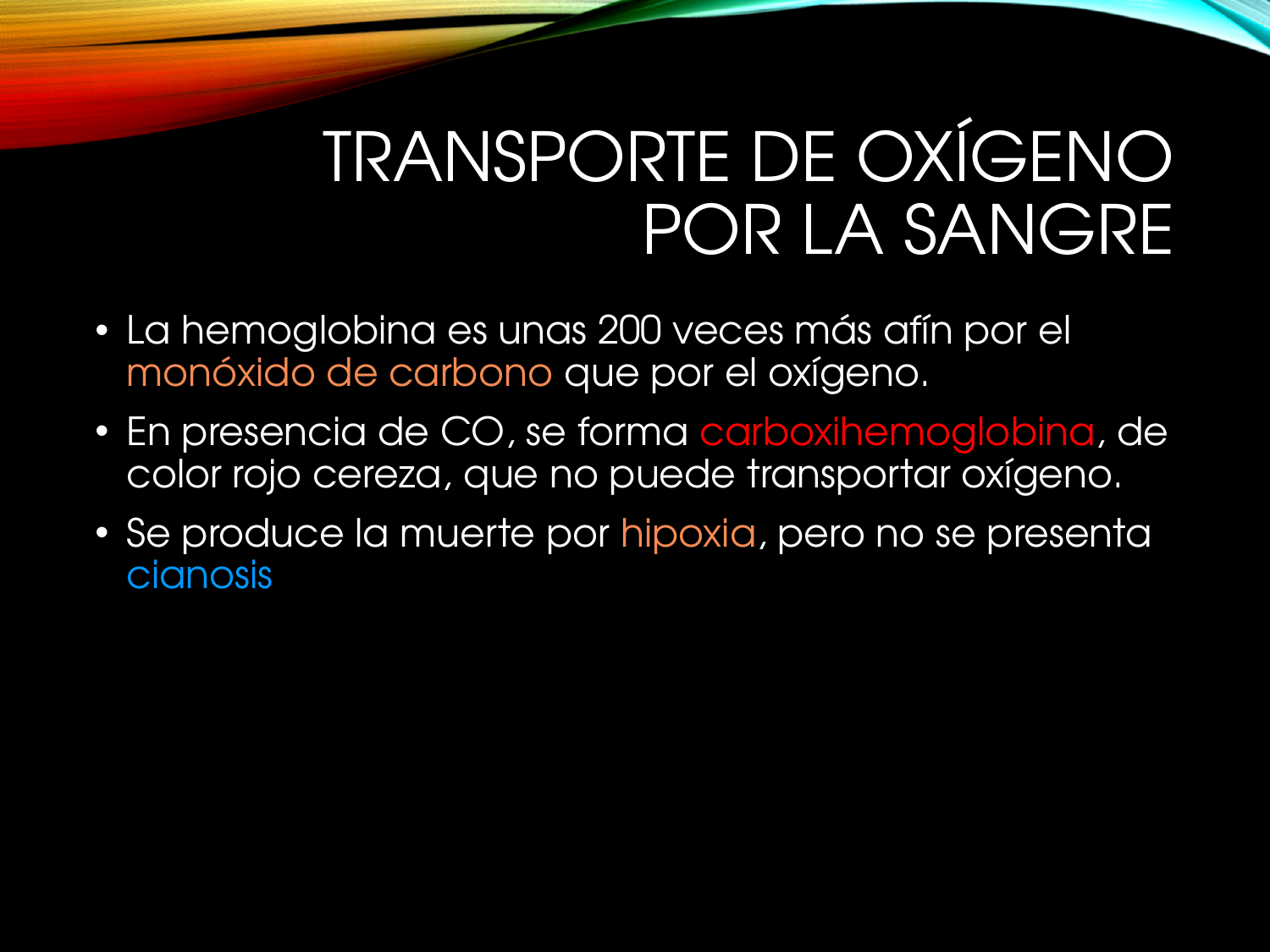

# Transporte de oxígeno por la sangre
La hemoglobina es unas 200 veces más afín por el monóxido de carbono que por el oxígeno.
En presencia de CO, se forma carboxihemoglobina, de color rojo cereza, que no puede transportar oxígeno.
Se produce la muerte por hipoxia, pero no se presenta cianosis